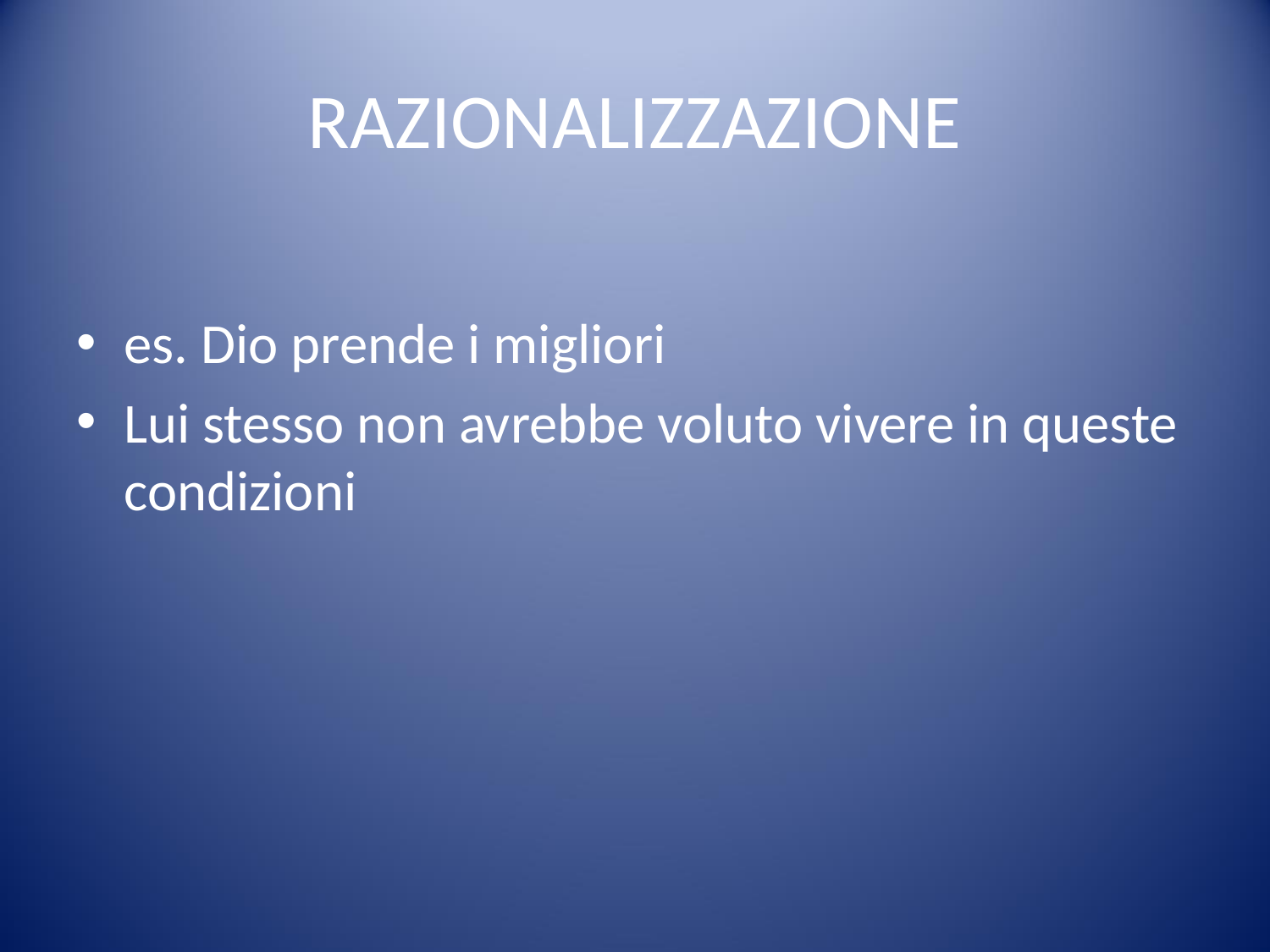

# RAZIONALIZZAZIONE

es. Dio prende i migliori
Lui stesso non avrebbe voluto vivere in queste condizioni